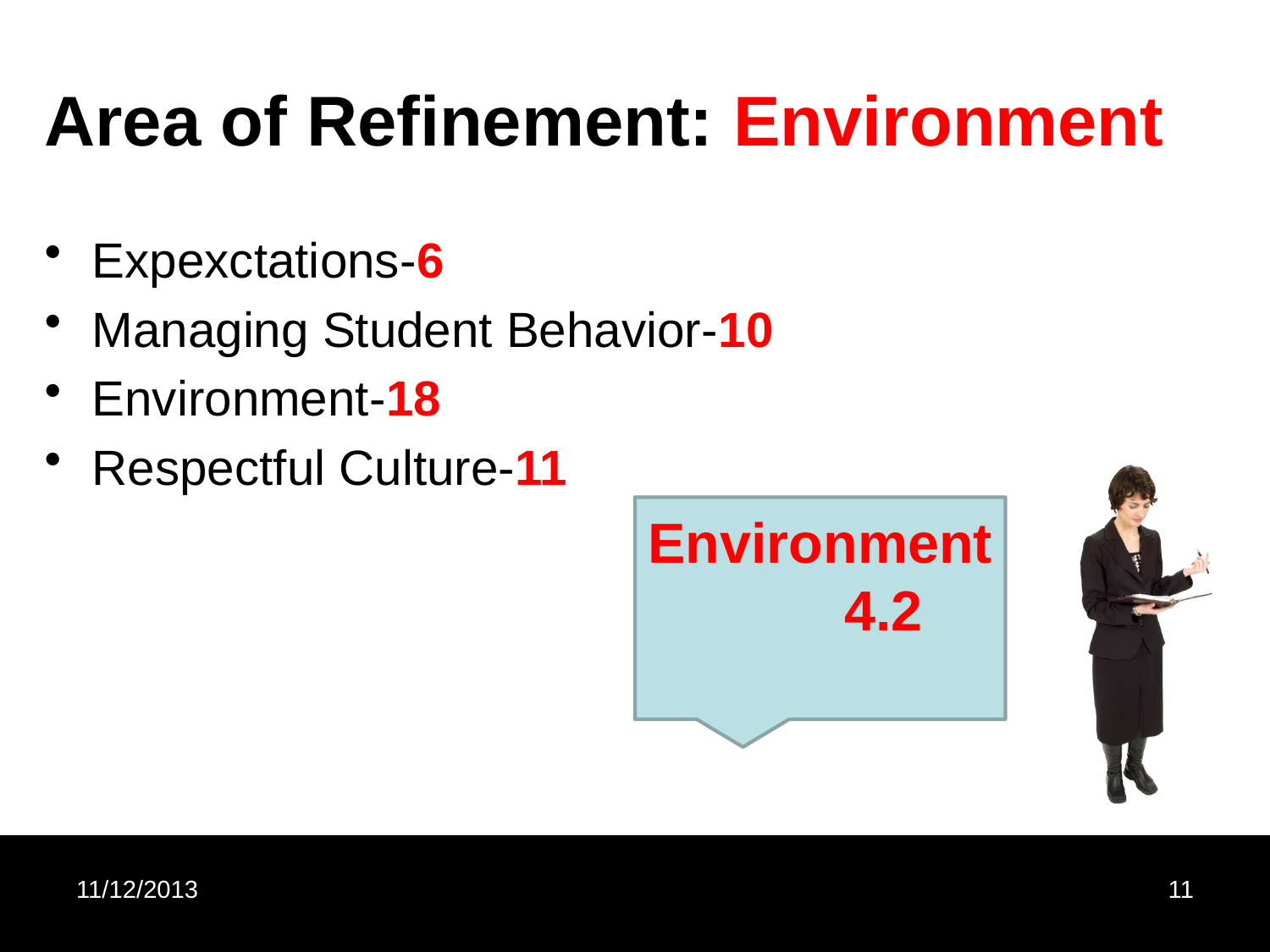

# Area of Refinement: Environment
Expexctations-6
Managing Student Behavior-10
Environment-18
Respectful Culture-11

Environment	4.2

11/12/2013
11